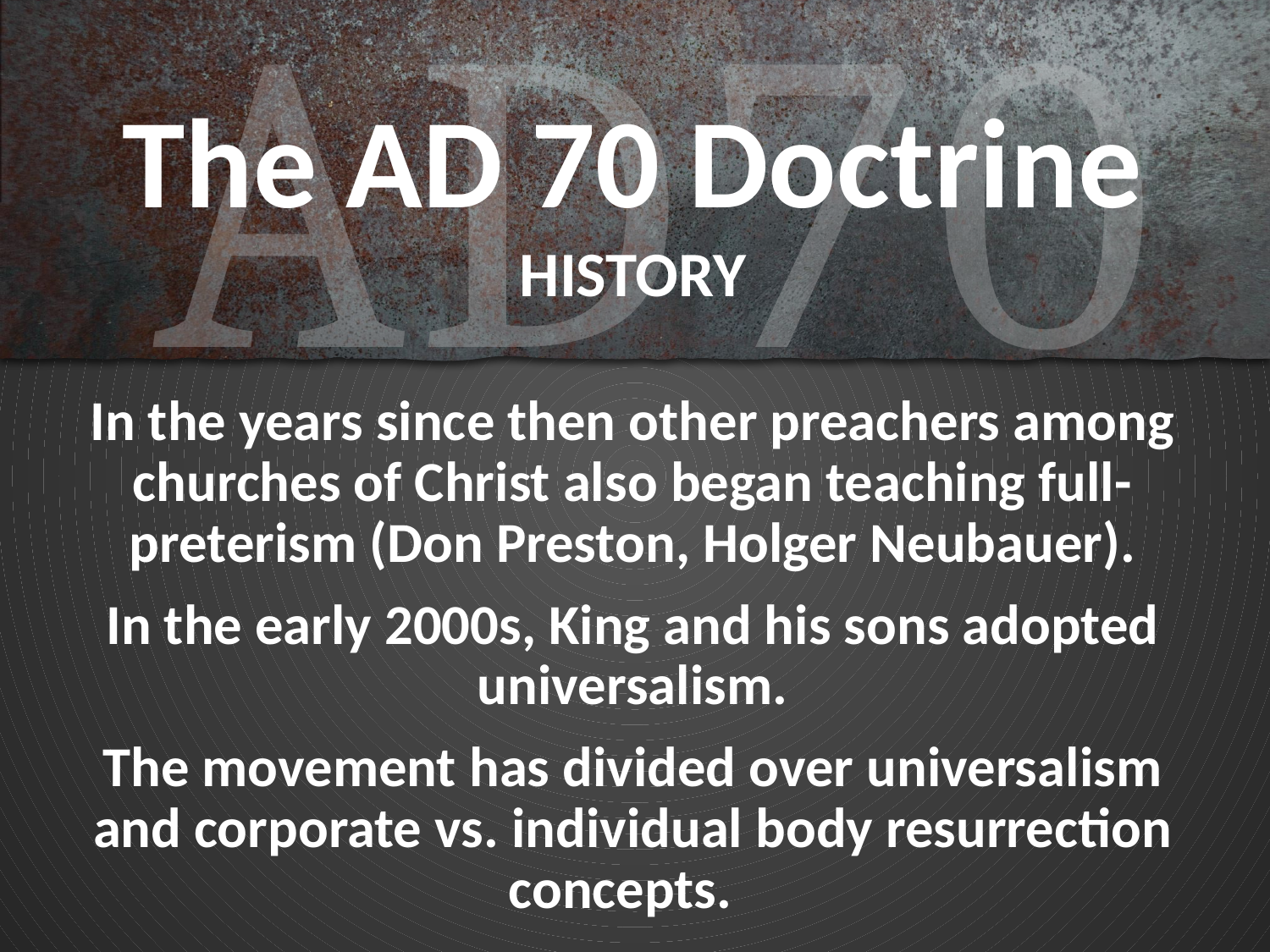

# The AD 70 Doctrine HISTORY
In the years since then other preachers among churches of Christ also began teaching full-preterism (Don Preston, Holger Neubauer).
In the early 2000s, King and his sons adopted universalism.
The movement has divided over universalism and corporate vs. individual body resurrection concepts.